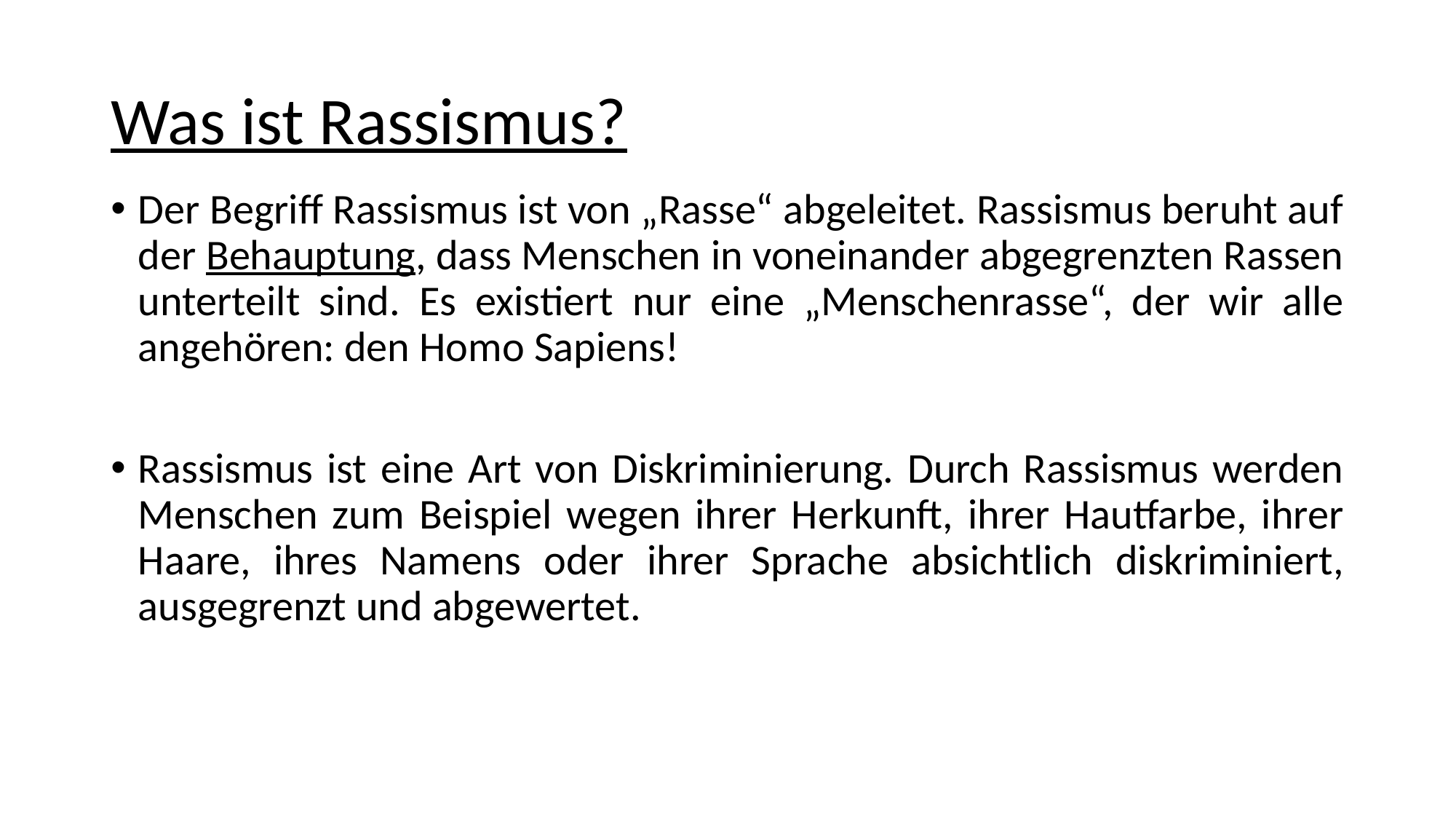

# Was ist Rassismus?
Der Begriff Rassismus ist von „Rasse“ abgeleitet. Rassismus beruht auf der Behauptung, dass Menschen in voneinander abgegrenzten Rassen unterteilt sind. Es existiert nur eine „Menschenrasse“, der wir alle angehören: den Homo Sapiens!

Rassismus ist eine Art von Diskriminierung. Durch Rassismus werden Menschen zum Beispiel wegen ihrer Herkunft, ihrer Hautfarbe, ihrer Haare, ihres Namens oder ihrer Sprache absichtlich diskriminiert, ausgegrenzt und abgewertet.